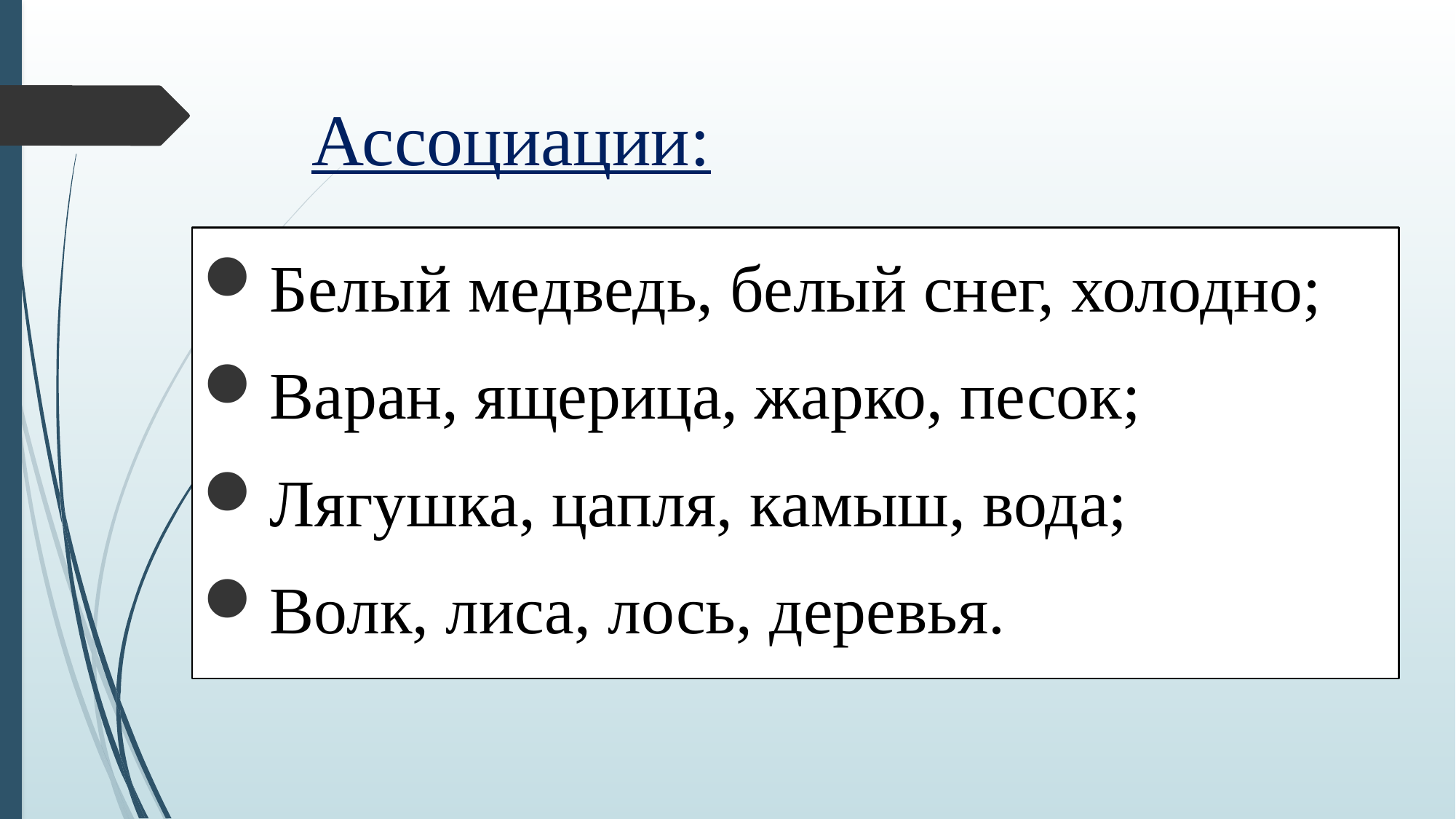

# Ассоциации:
Белый медведь, белый снег, холодно;
Варан, ящерица, жарко, песок;
Лягушка, цапля, камыш, вода;
Волк, лиса, лось, деревья.